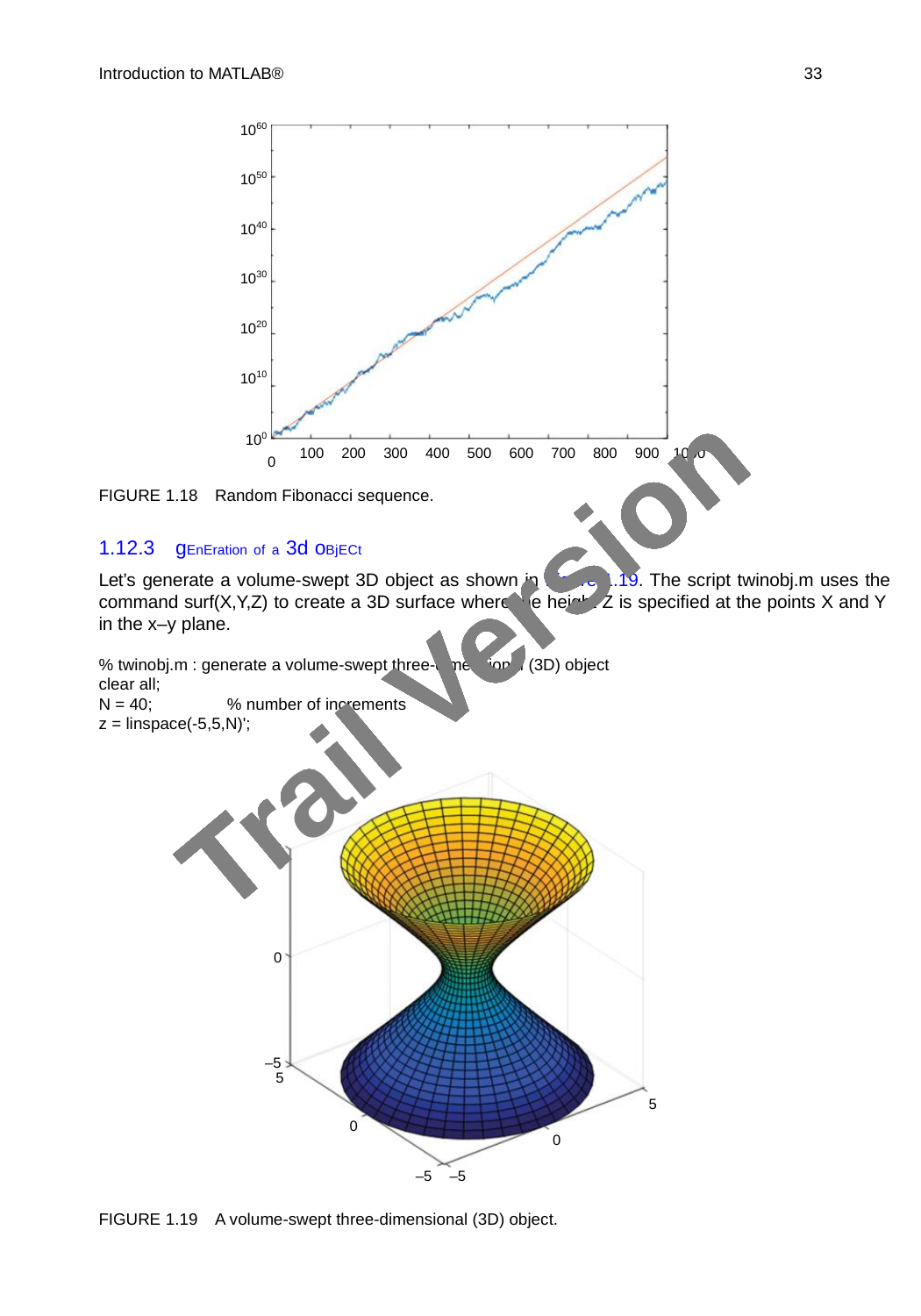

33
Introduction to MATLAB®
1060
1050
1040
1030
1020
1010

100
0
100 200 300 400 500 600 700 800 900 1000
FIGURE 1.18 Random Fibonacci sequence.
1.12.3 gEnEration of a 3d oBjECt
Let’s generate a volume-swept 3D object as shown in Figure 1.19. The script twinobj.m uses the
command surf(X,Y,Z) to create a 3D surface where the height Z is speciﬁed at the points X and Y
in the x–y plane.
Trail Version
Trail Version
Trail Version
Trail Version
Trail Version
Trail Version
Trail Version
Trail Version
Trail Version
Trail Version
Trail Version
Trail Version
Trail Version
% twinobj.m : generate a volume-swept three-dimensional (3D) object
clear all;
N = 40;
% number of increments
z = linspace(-5,5,N)';

5
0
–5
5
5
0
0
–5 –5
FIGURE 1.19 A volume-swept three-dimensional (3D) object.